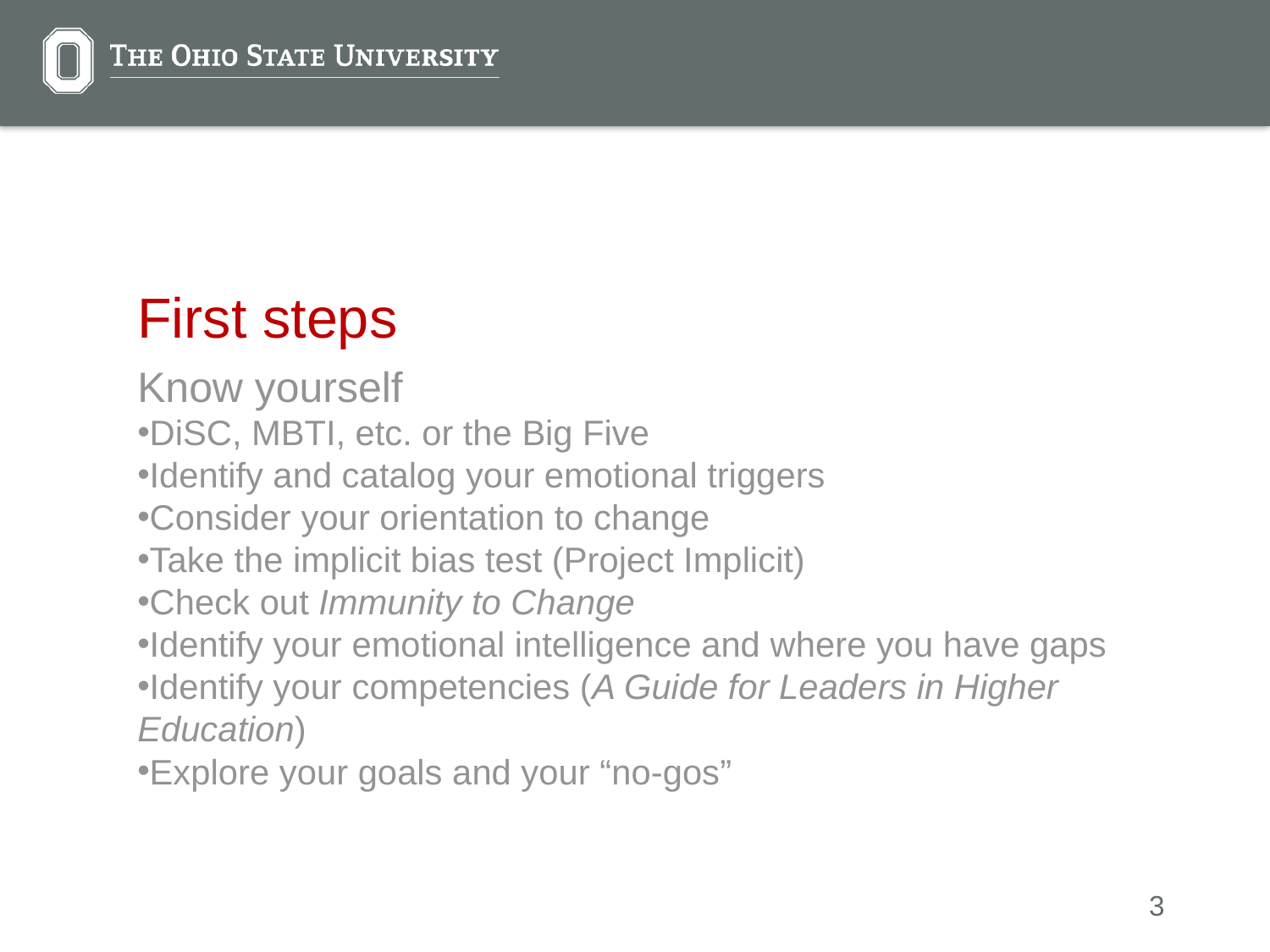

First steps
Know yourself
DiSC, MBTI, etc. or the Big Five
Identify and catalog your emotional triggers
Consider your orientation to change
Take the implicit bias test (Project Implicit)
Check out Immunity to Change
Identify your emotional intelligence and where you have gaps
Identify your competencies (A Guide for Leaders in Higher Education)
Explore your goals and your “no-gos”